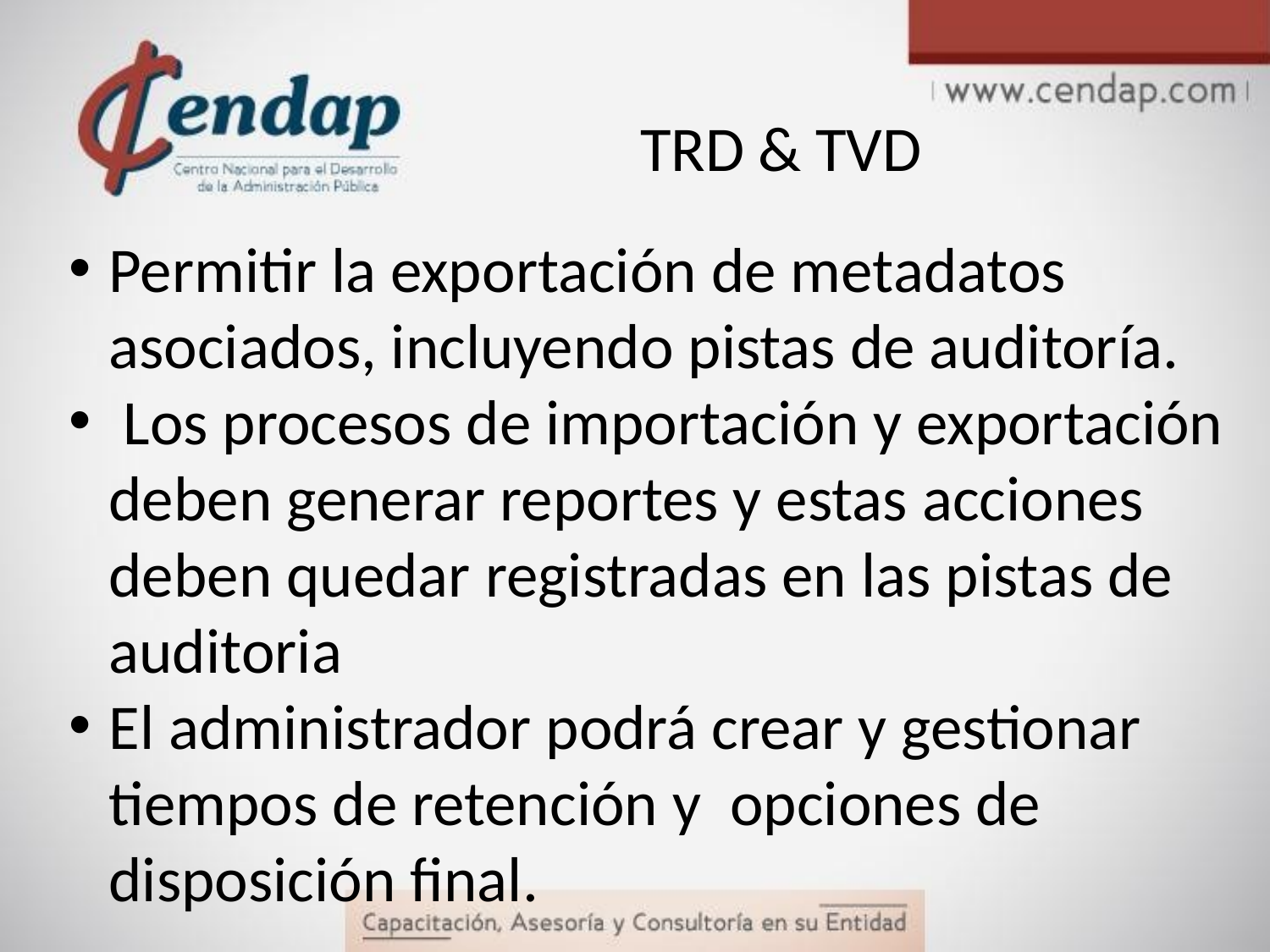

TRD & TVD
Permitir la exportación de metadatos asociados, incluyendo pistas de auditoría.
 Los procesos de importación y exportación deben generar reportes y estas acciones deben quedar registradas en las pistas de auditoria
El administrador podrá crear y gestionar tiempos de retención y  opciones de disposición final.